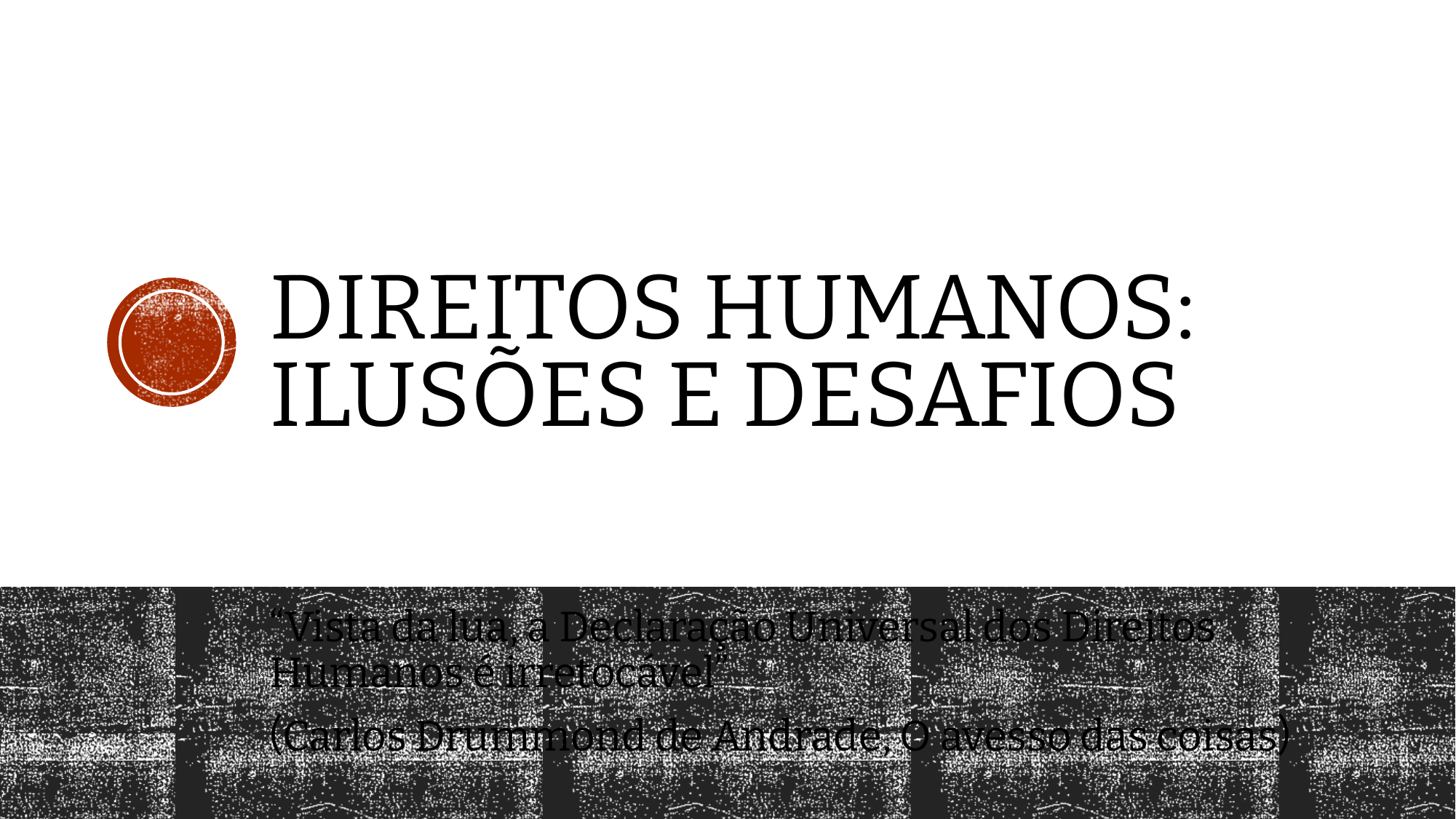

# Direitos humanos: ilusões e desafios
“Vista da lua, a Declaração Universal dos Direitos Humanos é irretocável”
(Carlos Drummond de Andrade, O avesso das coisas)